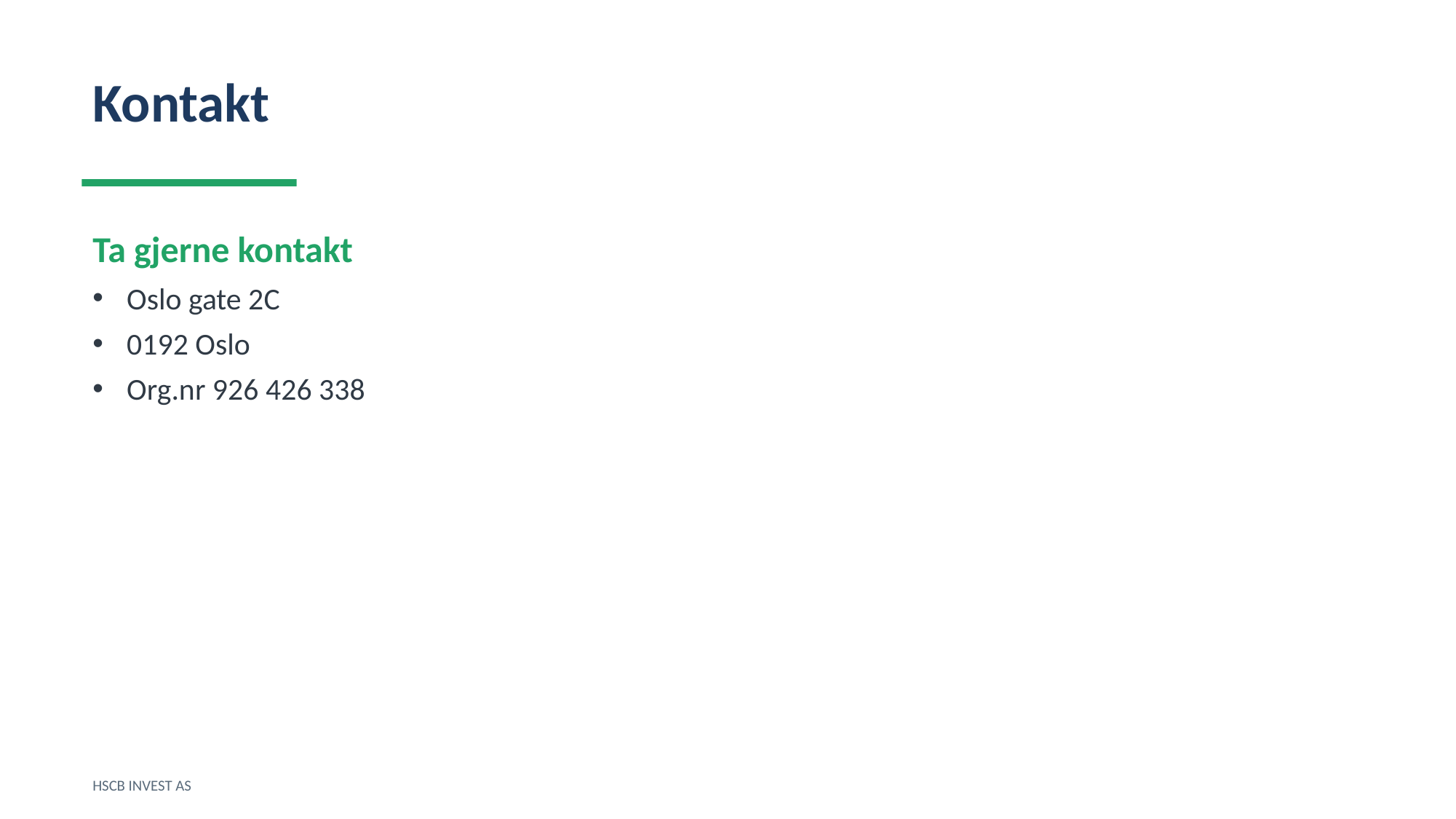

Kontakt

Ta gjerne kontakt
Oslo gate 2C
0192 Oslo
Org.nr 926 426 338
HSCB INVEST AS